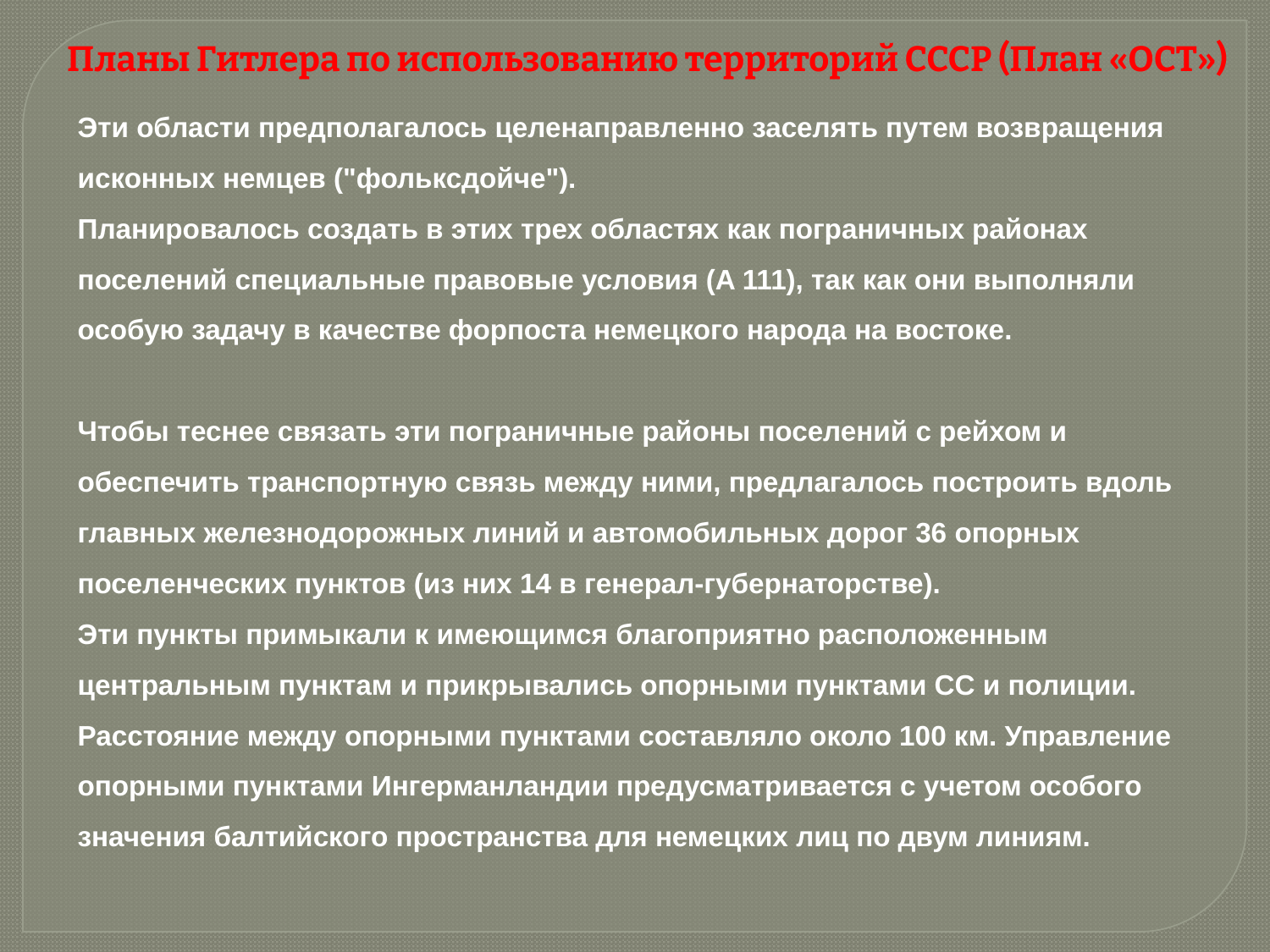

Планы Гитлера по использованию территорий СССР (План «ОСТ»)
Эти области предполагалось целенаправленно заселять путем возвращения исконных немцев ("фольксдойче").
Планировалось создать в этих трех областях как пограничных районах поселений специальные правовые условия (A 111), так как они выполняли особую задачу в качестве форпоста немецкого народа на востоке.

Чтобы теснее связать эти пограничные районы поселений с рейхом и обеспечить транспортную связь между ними, предлагалось построить вдоль главных железнодорожных линий и автомобильных дорог 36 опорных поселенческих пунктов (из них 14 в генерал-губернаторстве).
Эти пункты примыкали к имеющимся благоприятно расположенным центральным пунктам и прикрывались опорными пунктами СС и полиции.
Расстояние между опорными пунктами составляло около 100 км. Управление опорными пунктами Ингерманландии предусматривается с учетом особого значения балтийского пространства для немецких лиц по двум линиям.